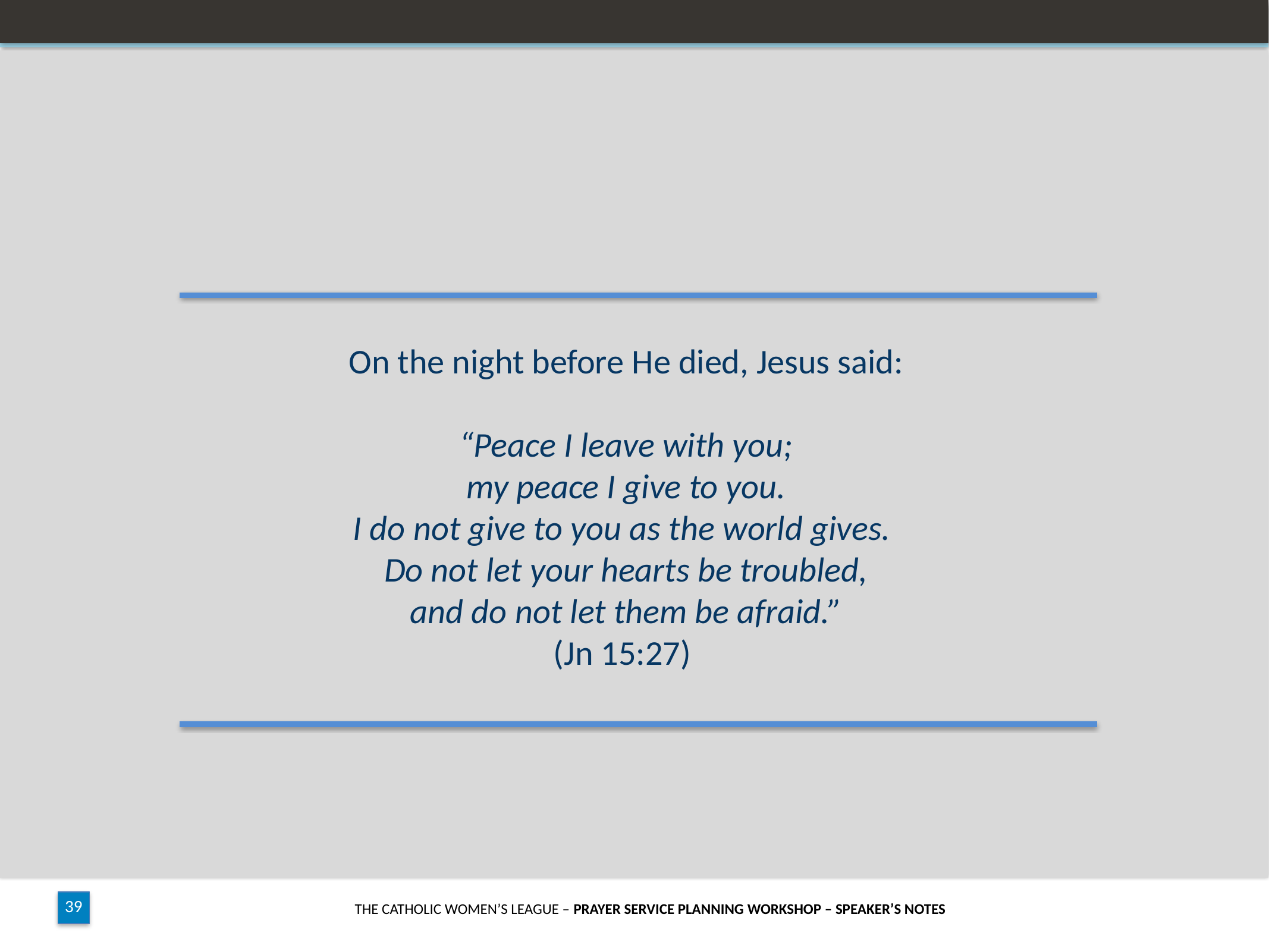

On the night before He died, Jesus said:

“Peace I leave with you;
my peace I give to you.
I do not give to you as the world gives.
Do not let your hearts be troubled,
and do not let them be afraid.”
(Jn 15:27)